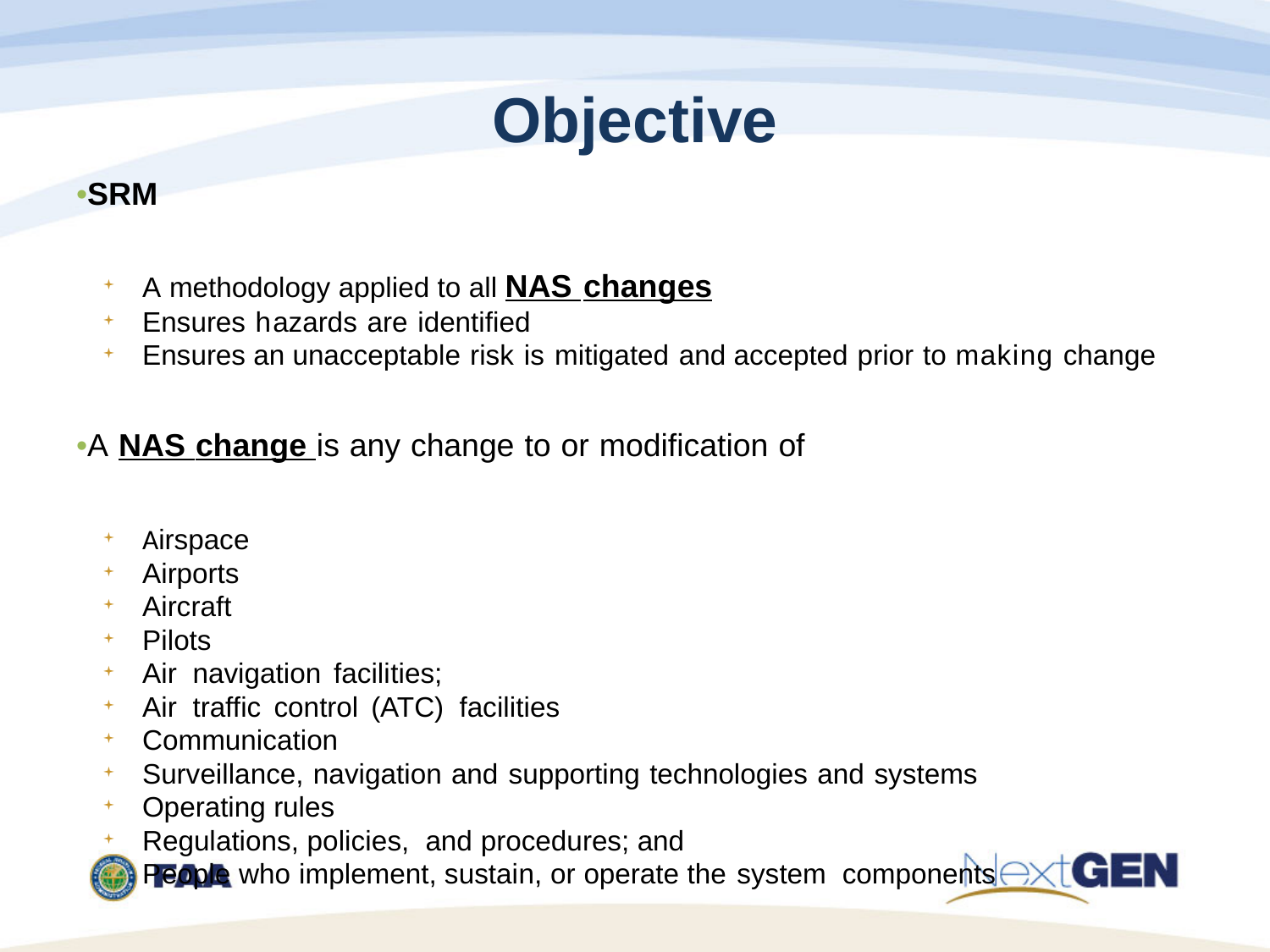

# Objective
SRM

A methodology applied to all NAS changes
Ensures hazards are identified
Ensures an unacceptable risk is mitigated and accepted prior to making change

A NAS change is any change to or modification of

Airspace
Airports
Aircraft
Pilots
Air  navigation facilities;
Air  traffic control (ATC)  facilities
Communication
Surveillance, navigation and supporting technologies and systems
Operating rules
Regulations, policies,  and procedures; and
People who implement, sustain, or operate the system  components